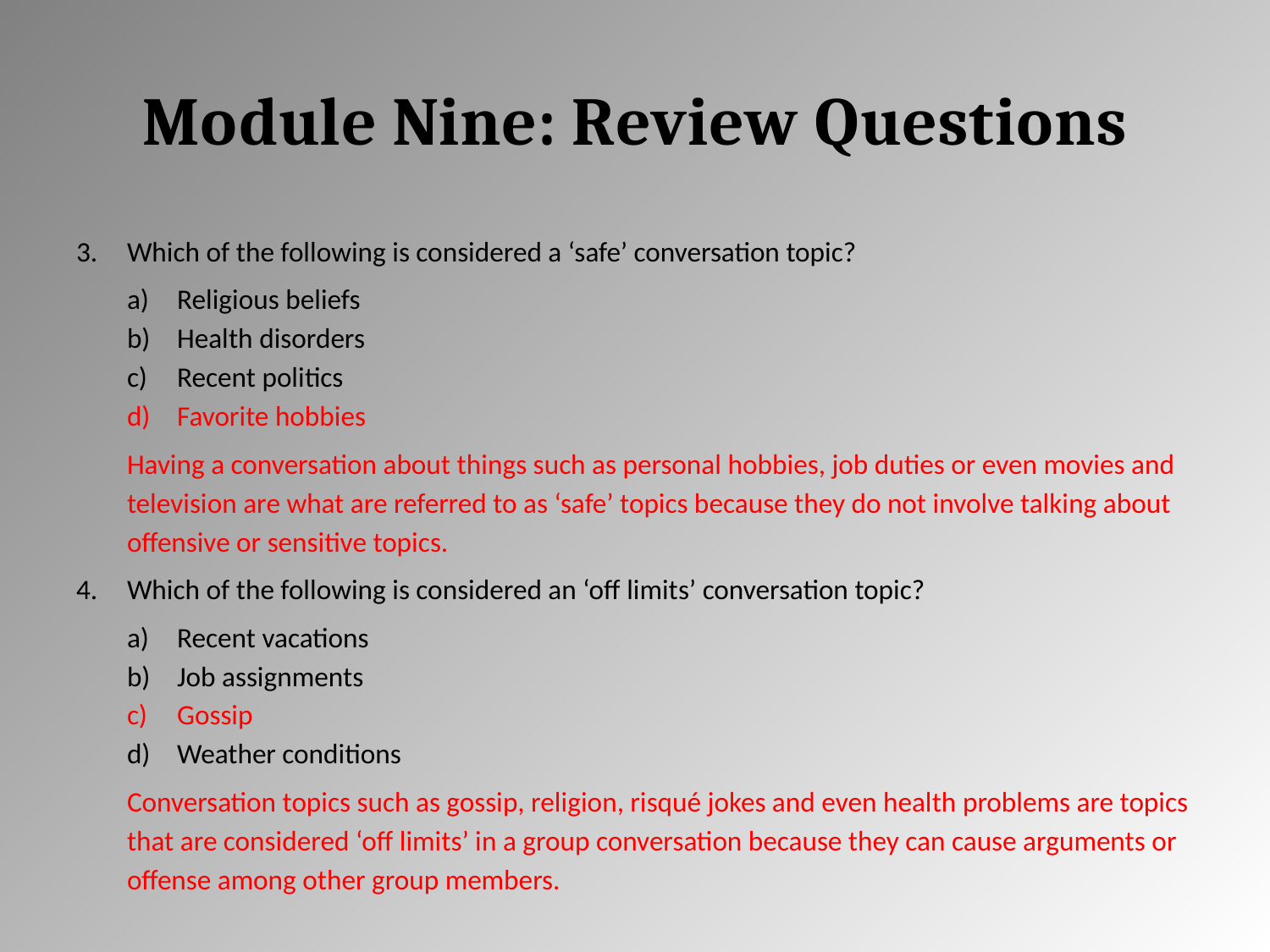

# Module Nine: Review Questions
Which of the following is considered a ‘safe’ conversation topic?
Religious beliefs
Health disorders
Recent politics
Favorite hobbies
Having a conversation about things such as personal hobbies, job duties or even movies and television are what are referred to as ‘safe’ topics because they do not involve talking about offensive or sensitive topics.
Which of the following is considered an ‘off limits’ conversation topic?
Recent vacations
Job assignments
Gossip
Weather conditions
Conversation topics such as gossip, religion, risqué jokes and even health problems are topics that are considered ‘off limits’ in a group conversation because they can cause arguments or offense among other group members.